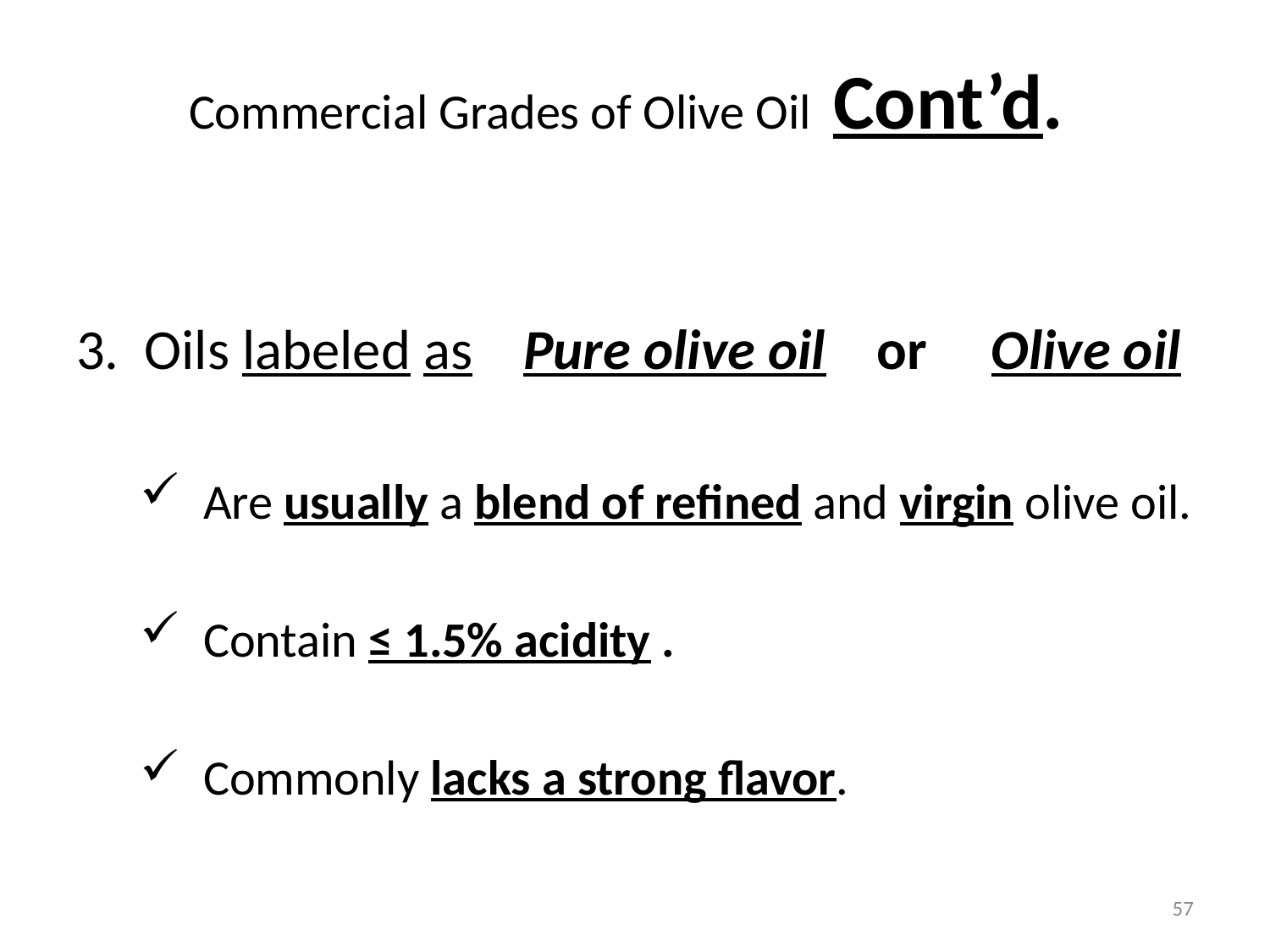

# Commercial Grades of Olive Oil  Cont’d.
3.  Oils labeled as    Pure olive oil    or     Olive oil

Are usually a blend of refined and virgin olive oil.

Contain ≤ 1.5% acidity .

Commonly lacks a strong flavor.
57